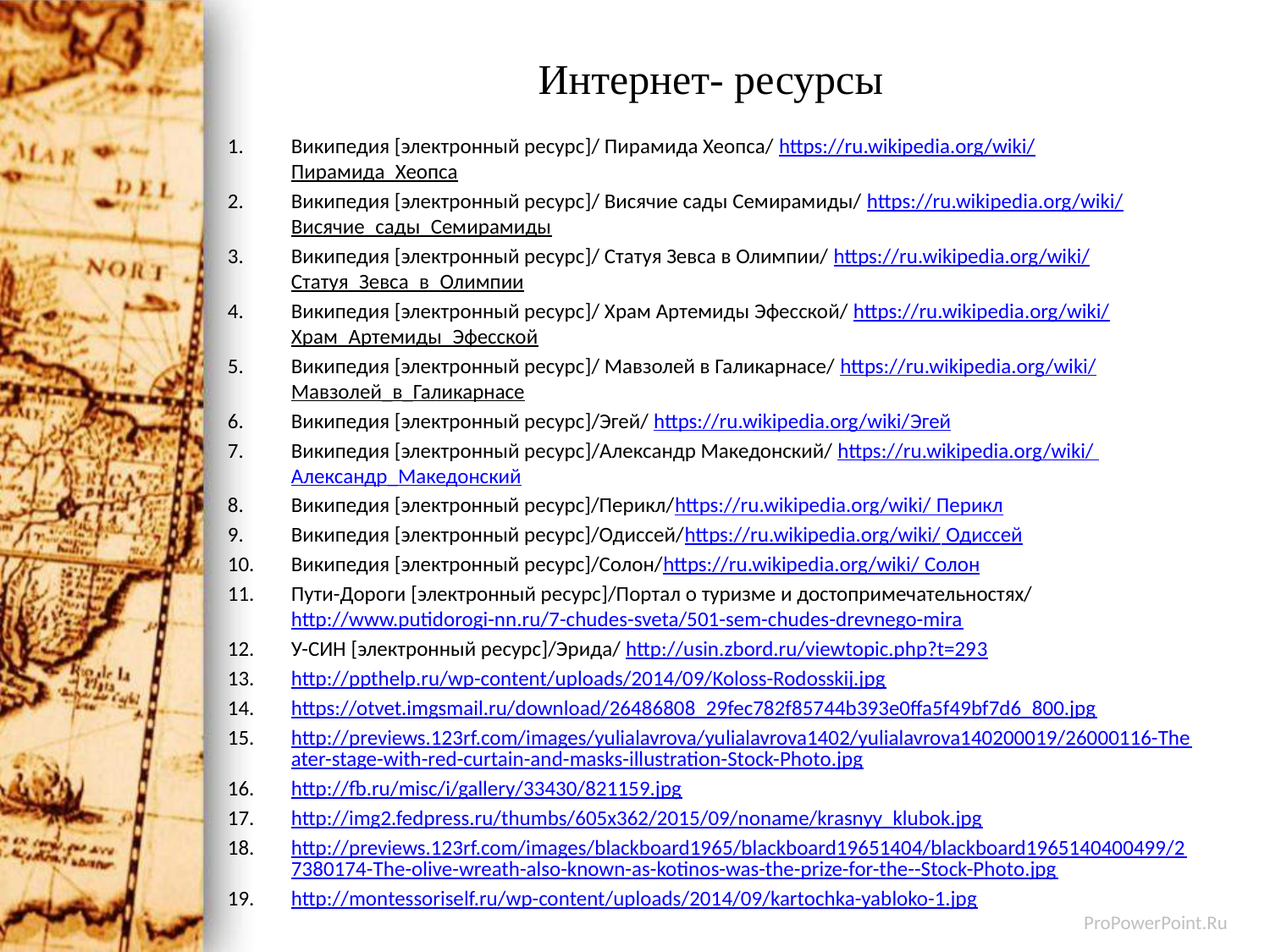

# Интернет- ресурсы
Википедия [электронный ресурс]/ Пирамида Хеопса/ https://ru.wikipedia.org/wiki/Пирамида_Хеопса
Википедия [электронный ресурс]/ Висячие сады Семирамиды/ https://ru.wikipedia.org/wiki/Висячие_сады_Семирамиды
Википедия [электронный ресурс]/ Статуя Зевса в Олимпии/ https://ru.wikipedia.org/wiki/Статуя_Зевса_в_Олимпии
Википедия [электронный ресурс]/ Храм Артемиды Эфесской/ https://ru.wikipedia.org/wiki/Храм_Артемиды_Эфесской
Википедия [электронный ресурс]/ Мавзолей в Галикарнасе/ https://ru.wikipedia.org/wiki/Мавзолей_в_Галикарнасе
Википедия [электронный ресурс]/Эгей/ https://ru.wikipedia.org/wiki/Эгей
Википедия [электронный ресурс]/Александр Македонский/ https://ru.wikipedia.org/wiki/ Александр_Македонский
Википедия [электронный ресурс]/Перикл/https://ru.wikipedia.org/wiki/ Перикл
Википедия [электронный ресурс]/Одиссей/https://ru.wikipedia.org/wiki/ Одиссей
Википедия [электронный ресурс]/Солон/https://ru.wikipedia.org/wiki/ Солон
Пути-Дороги [электронный ресурс]/Портал о туризме и достопримечательностях/ http://www.putidorogi-nn.ru/7-chudes-sveta/501-sem-chudes-drevnego-mira
У-СИН [электронный ресурс]/Эрида/ http://usin.zbord.ru/viewtopic.php?t=293
http://ppthelp.ru/wp-content/uploads/2014/09/Koloss-Rodosskij.jpg
https://otvet.imgsmail.ru/download/26486808_29fec782f85744b393e0ffa5f49bf7d6_800.jpg
http://previews.123rf.com/images/yulialavrova/yulialavrova1402/yulialavrova140200019/26000116-Theater-stage-with-red-curtain-and-masks-illustration-Stock-Photo.jpg
http://fb.ru/misc/i/gallery/33430/821159.jpg
http://img2.fedpress.ru/thumbs/605x362/2015/09/noname/krasnyy_klubok.jpg
http://previews.123rf.com/images/blackboard1965/blackboard19651404/blackboard1965140400499/27380174-The-olive-wreath-also-known-as-kotinos-was-the-prize-for-the--Stock-Photo.jpg
http://montessoriself.ru/wp-content/uploads/2014/09/kartochka-yabloko-1.jpg